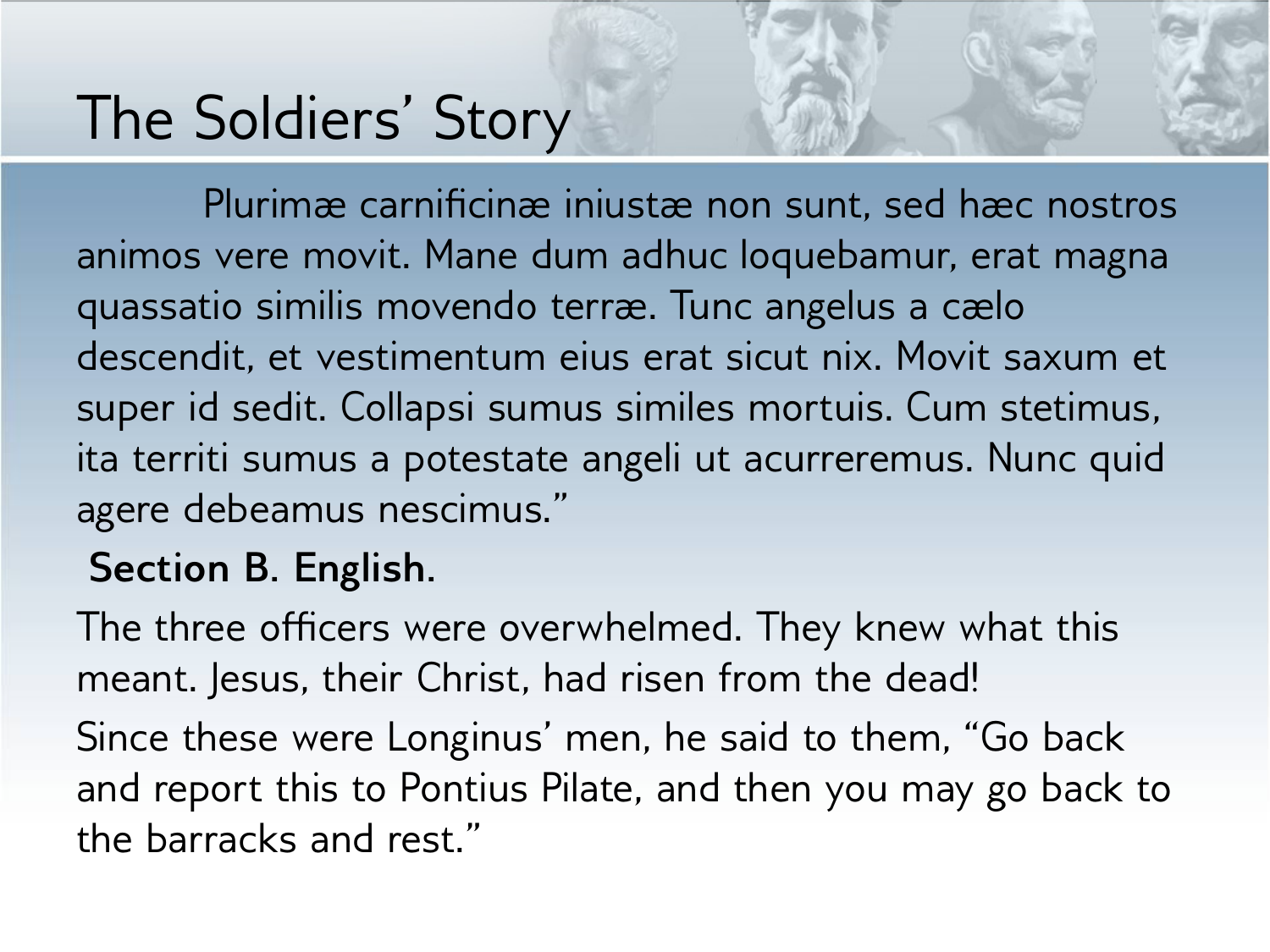

# The Soldiers’ Story
          Plurimae carnificinae iniustae non sunt, sed haec nostros animos vere movit. Mane dum adhuc loquebamur, erat magna quassatio similis movendo terrae. Tunc angelus a caelo descendit, et vestimentum eius erat sicut nix. Movit saxum et super id sedit. Collapsi sumus similes mortuis. Cum stetimus, ita territi sumus a potestate angeli ut acurreremus. Nunc quid agere debeamus nescimus.”
 Section B. English.
The three officers were overwhelmed. They knew what this meant. Jesus, their Christ, had risen from the dead!
Since these were Longinus’ men, he said to them, “Go back and report this to Pontius Pilate, and then you may go back to the barracks and rest.”